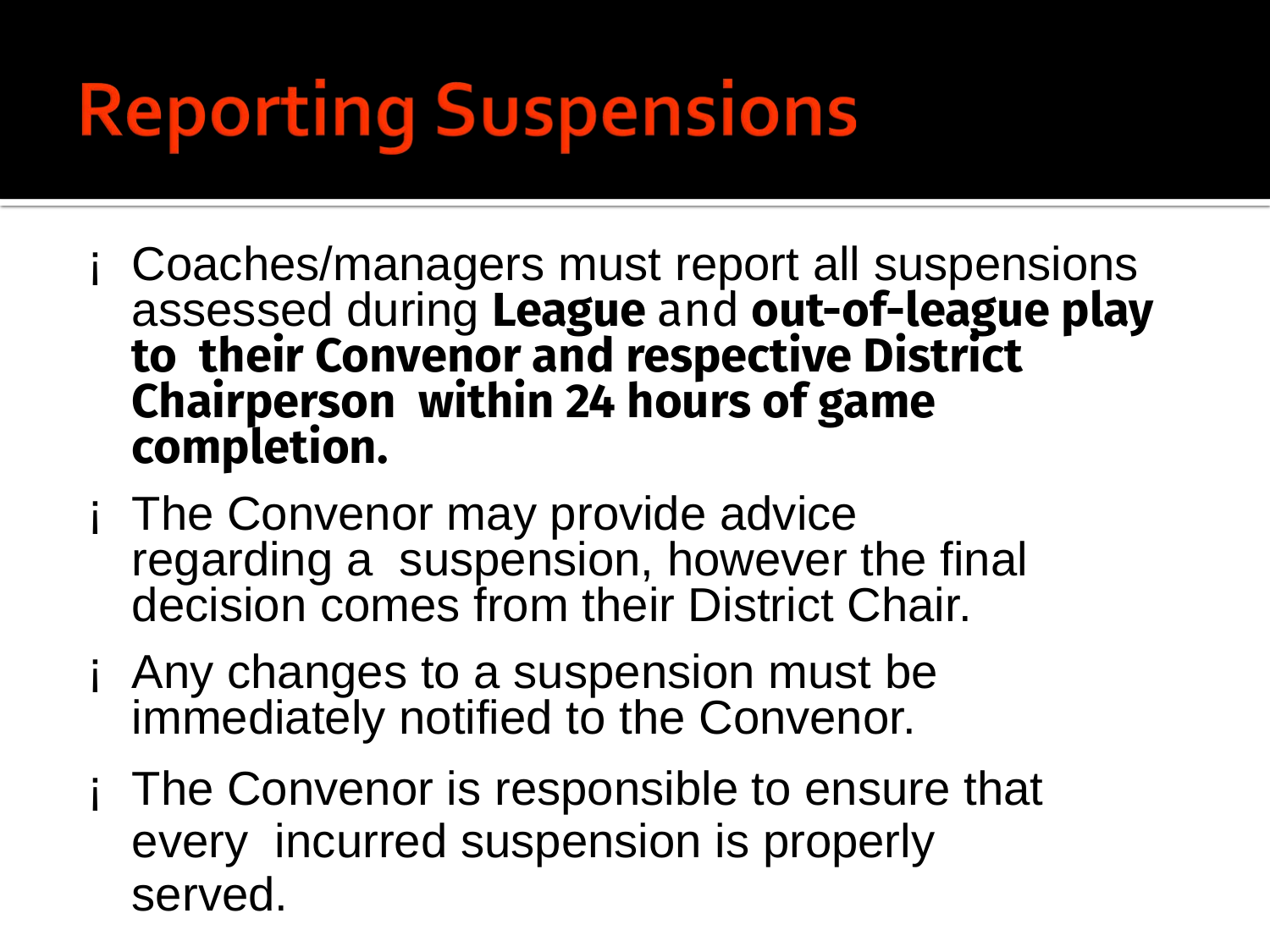

Coaches/managers must report all suspensions  assessed during League and out-of-league play to  their Convenor and respective District Chairperson  within 24 hours of game completion.
The Convenor may provide advice regarding a  suspension, however the final decision comes from their District Chair.
Any changes to a suspension must be immediately notified to the Convenor.
The Convenor is responsible to ensure that every  incurred suspension is properly served.